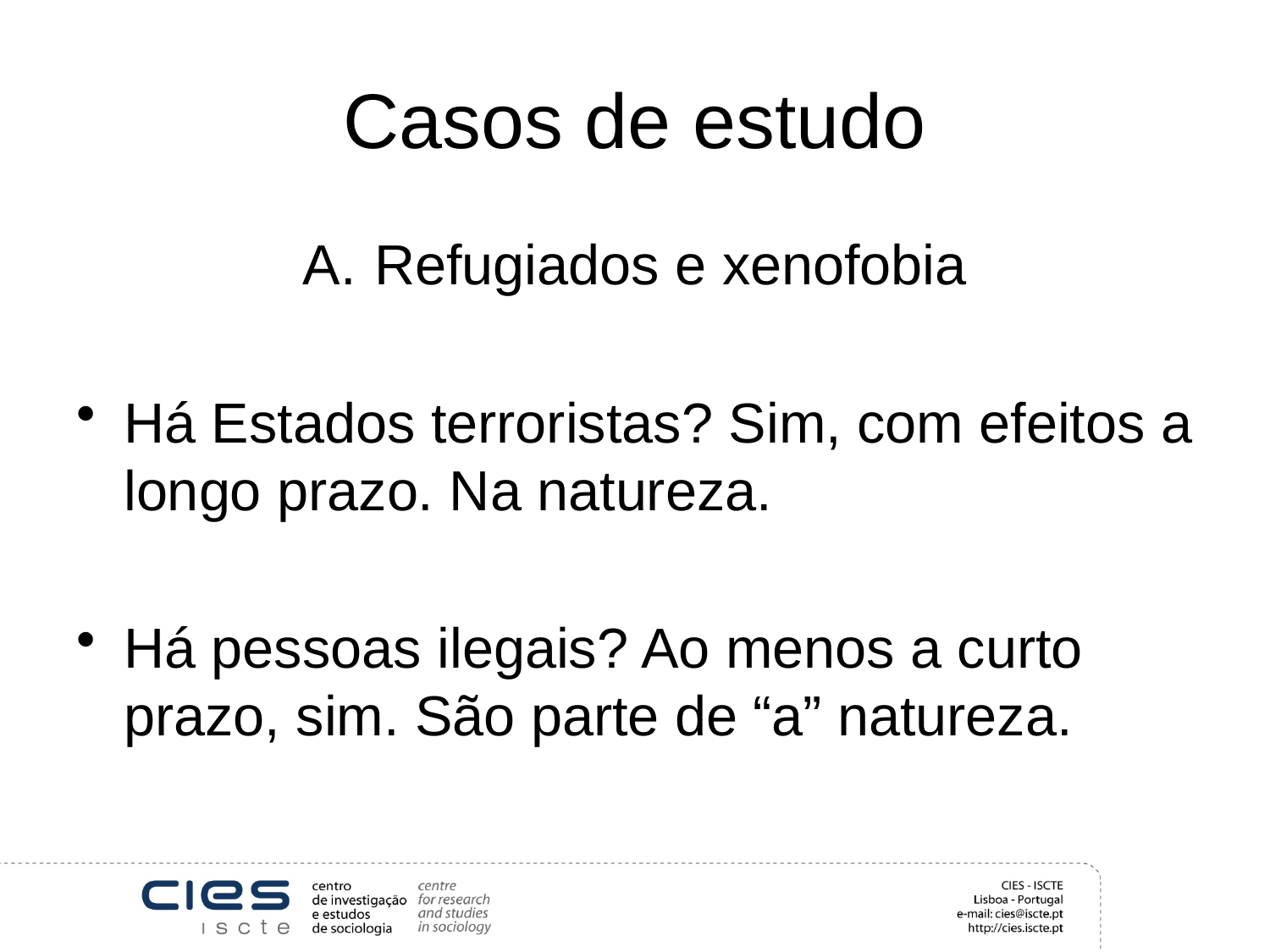

# Casos de estudo
Refugiados e xenofobia

Há Estados terroristas? Sim, com efeitos a longo prazo. Na natureza.

Há pessoas ilegais? Ao menos a curto prazo, sim. São parte de “a” natureza.